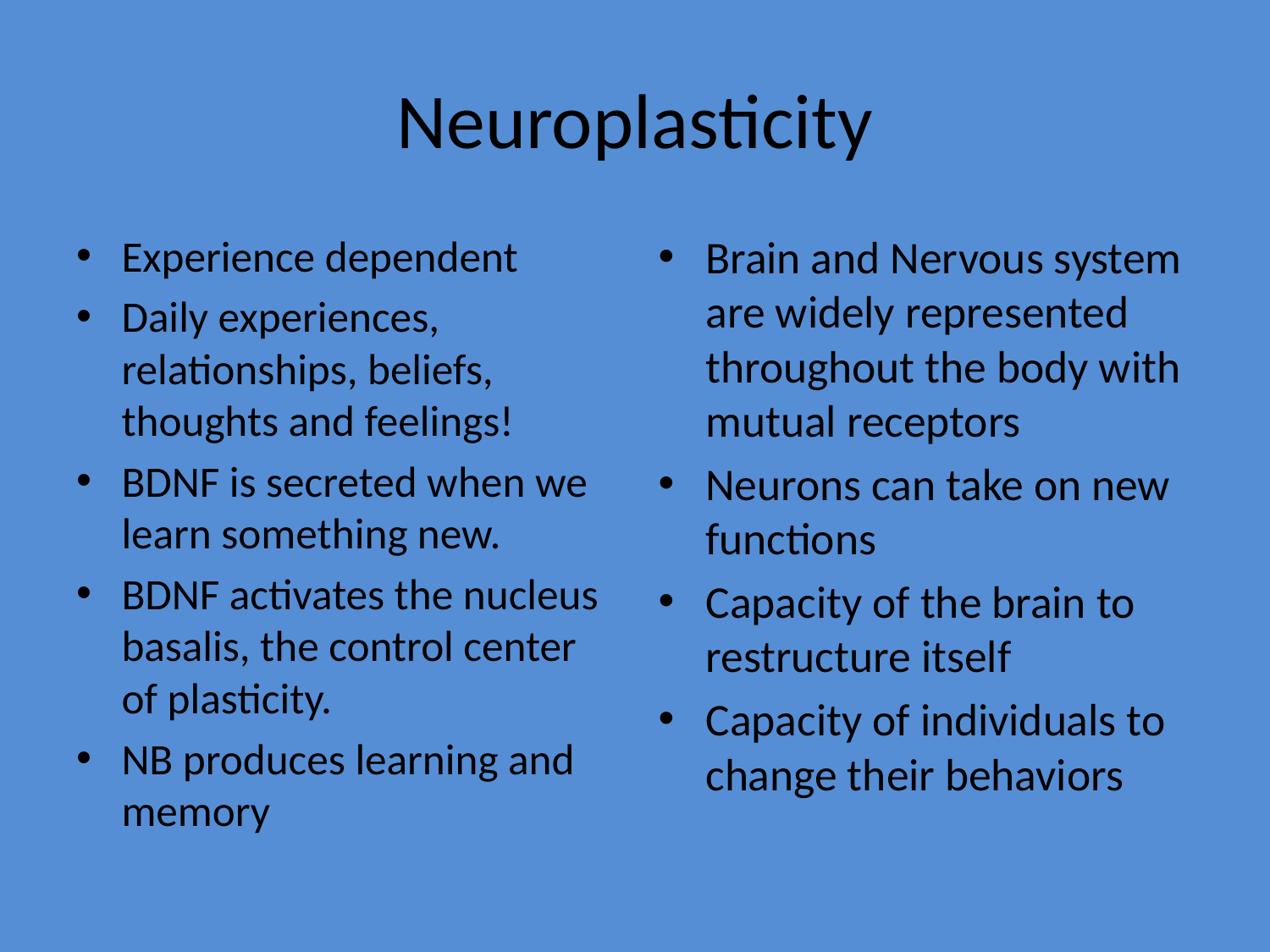

# Neuroplasticity
Experience dependent
Daily experiences, relationships, beliefs, thoughts and feelings!
BDNF is secreted when we learn something new.
BDNF activates the nucleus basalis, the control center of plasticity.
NB produces learning and memory
Brain and Nervous system are widely represented throughout the body with mutual receptors
Neurons can take on new functions
Capacity of the brain to restructure itself
Capacity of individuals to change their behaviors